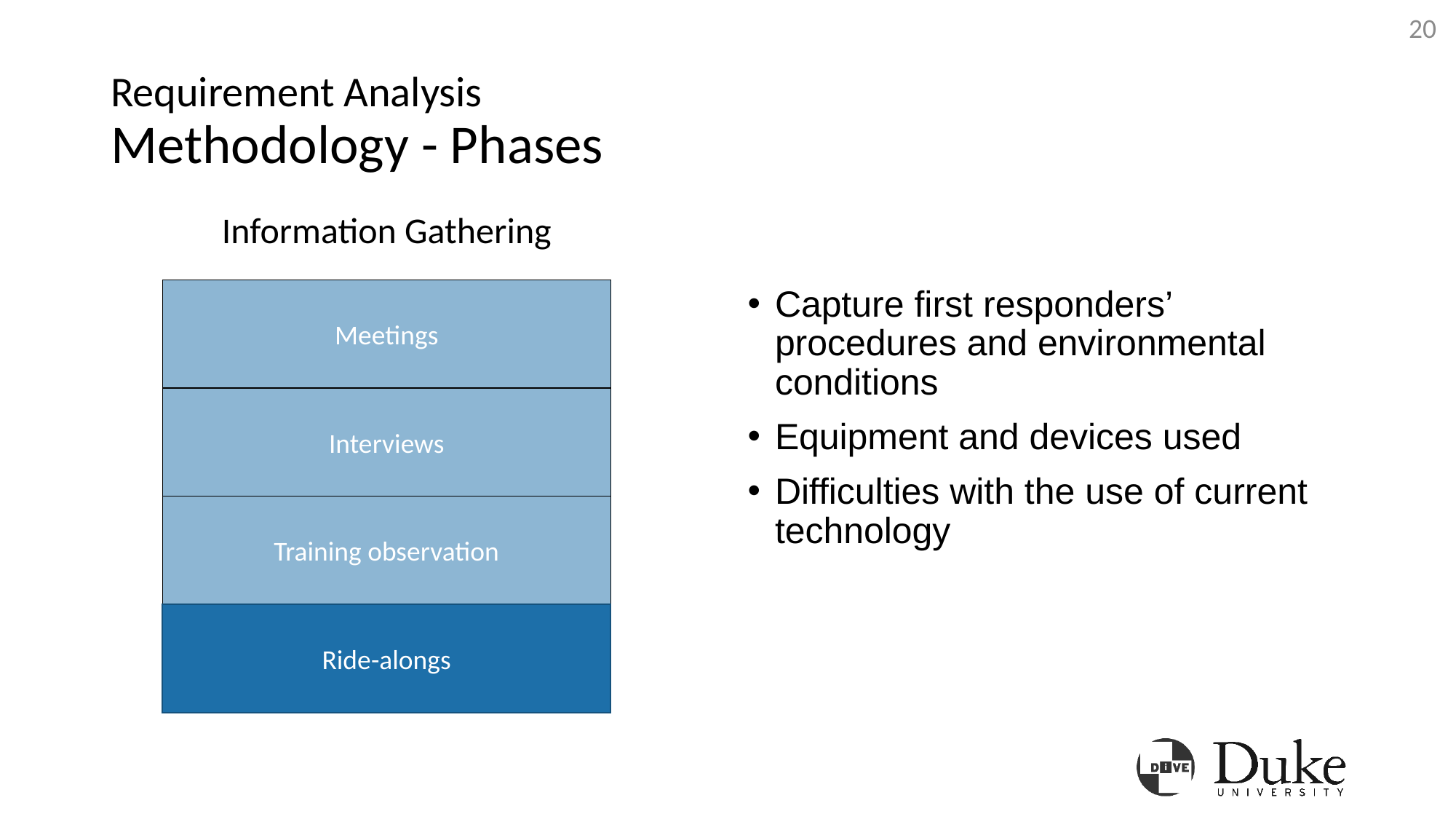

20
# Requirement Analysis Methodology - Phases
Information Gathering
Capture first responders’ procedures and environmental conditions
Equipment and devices used
Difficulties with the use of current technology

Meetings
Interviews
Training observation
Ride-alongs